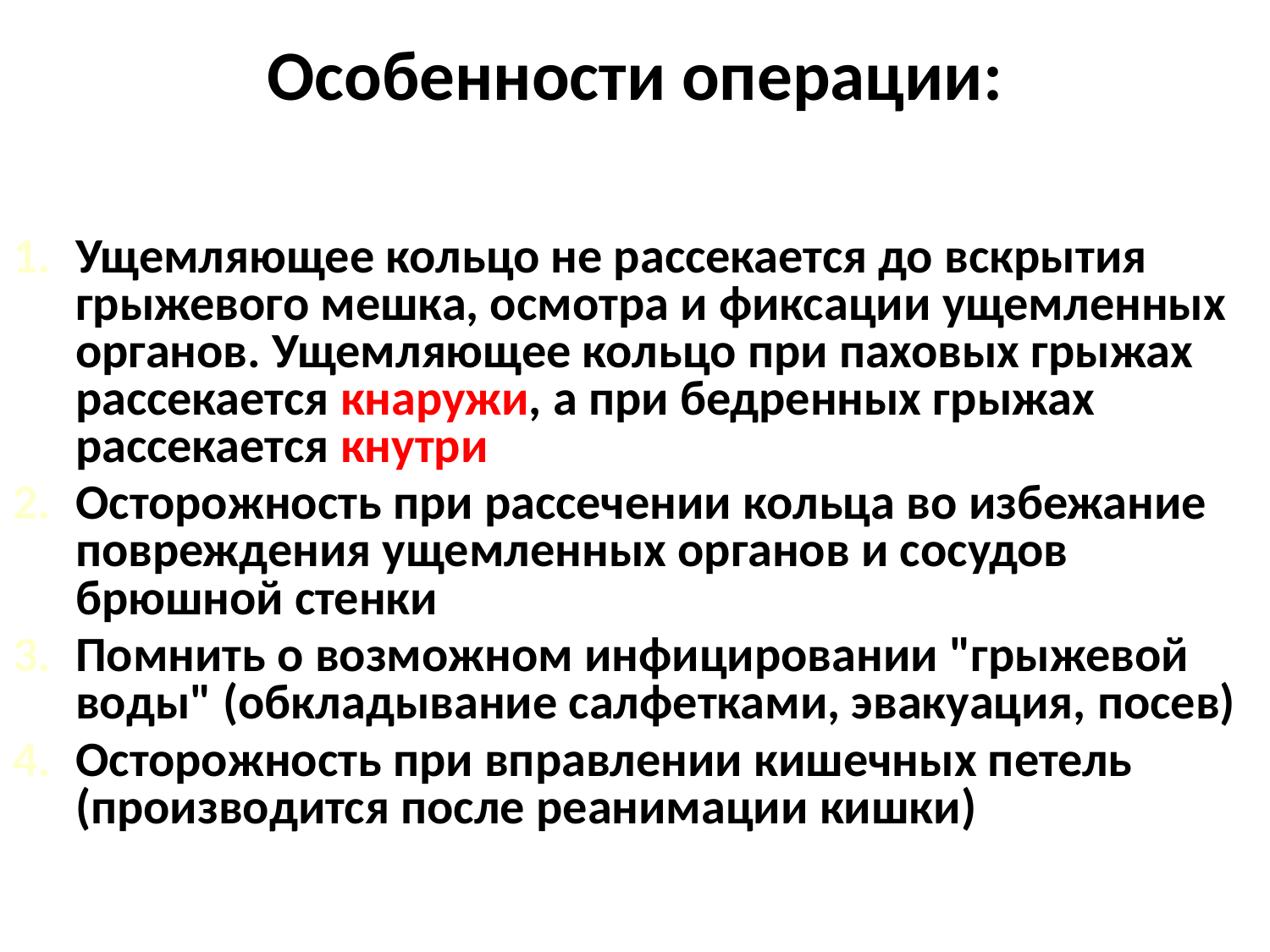

# Особенности операции:
Ущемляющее кольцо не рассекается до вскрытия грыжевого мешка, осмотра и фиксации ущемленных органов. Ущемляющее кольцо при паховых грыжах рассекается кнаружи, а при бедренных грыжах рассекается кнутри
Осторожность при рассечении кольца во избежание повреждения ущемленных органов и сосудов брюшной стенки
Помнить о возможном инфицировании "грыжевой воды" (обкладывание салфетками, эвакуация, посев)
Осторожность при вправлении кишечных петель (производится после реанимации кишки)